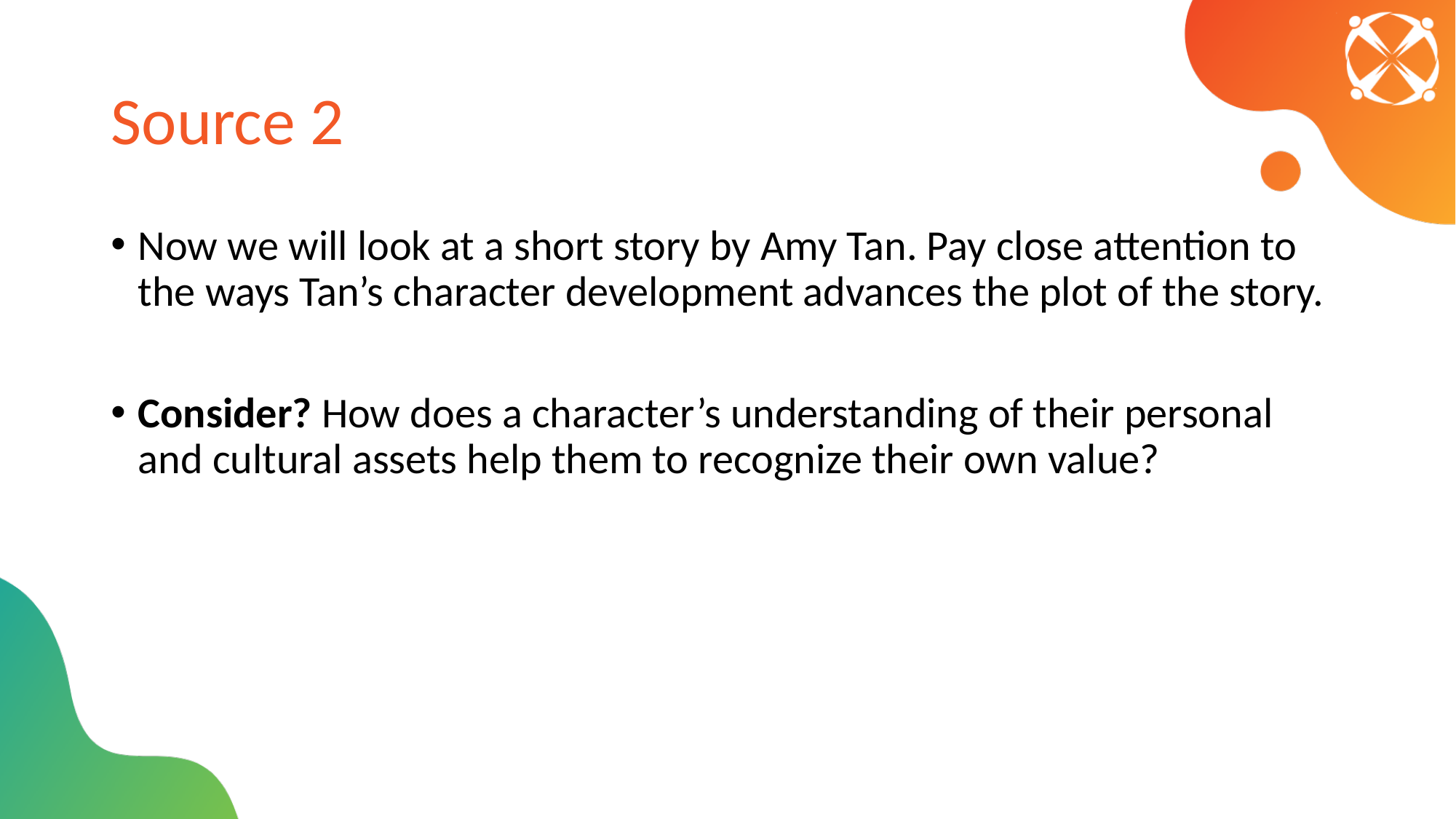

# Source 2
Now we will look at a short story by Amy Tan. Pay close attention to the ways Tan’s character development advances the plot of the story.

Consider? How does a character’s understanding of their personal and cultural assets help them to recognize their own value?